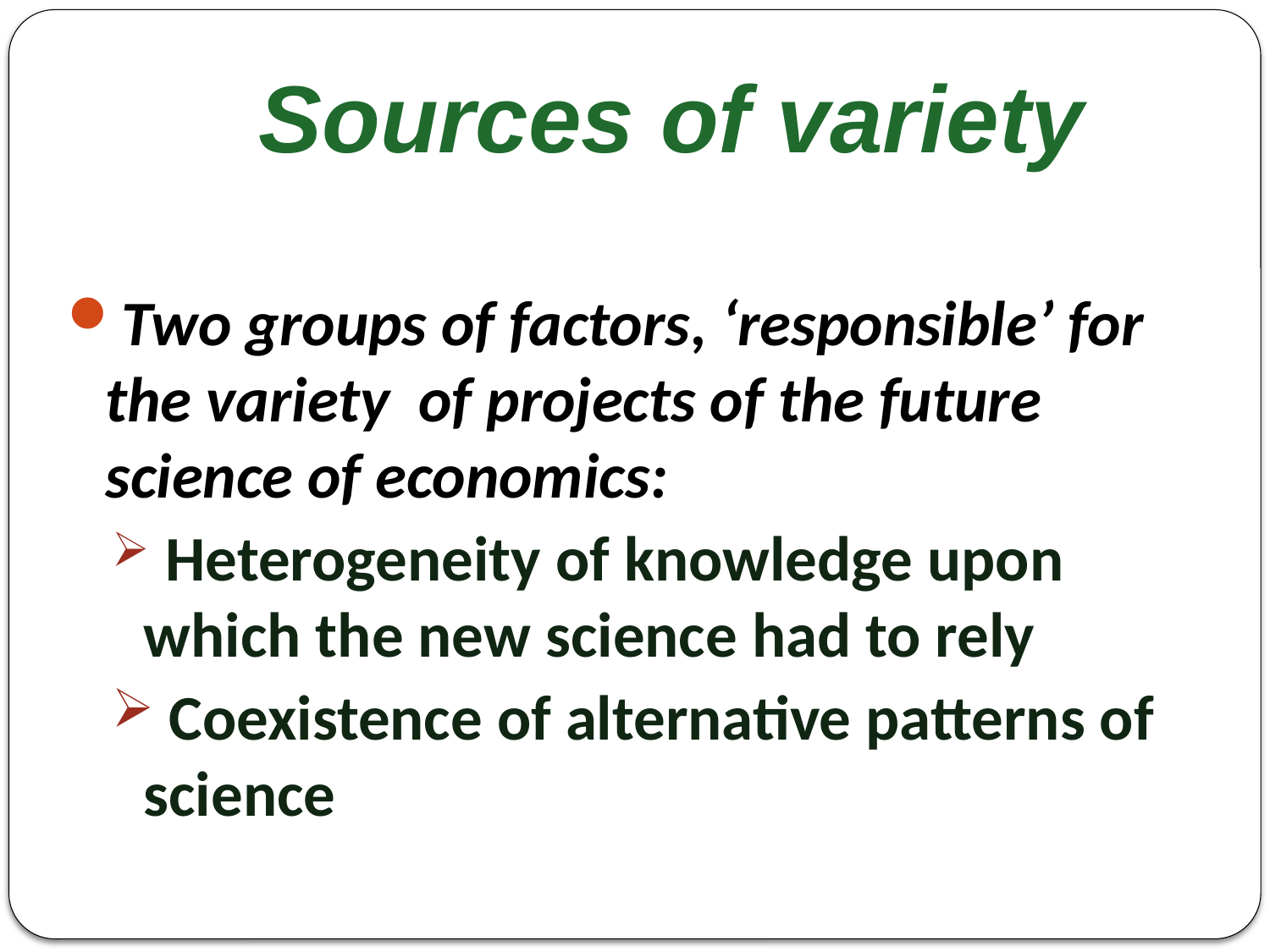

# Sources of variety
Two groups of factors, ‘responsible’ for the variety  of projects of the future science of economics:
 Heterogeneity of knowledge upon which the new science had to rely
 Coexistence of alternative patterns of science